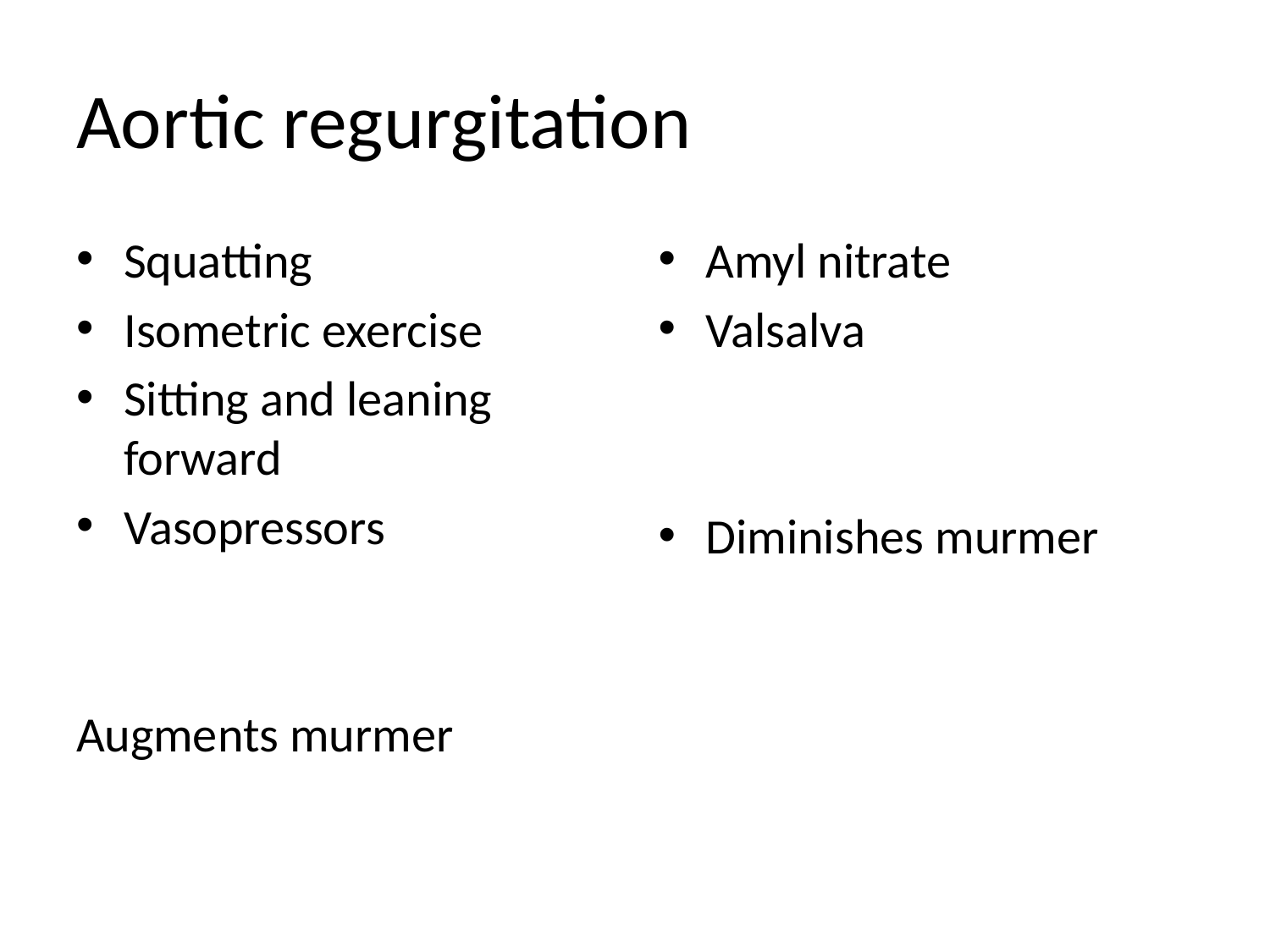

# Aortic regurgitation
Squatting
Isometric exercise
Sitting and leaning forward
Vasopressors

Augments murmer
Amyl nitrate
Valsalva

Diminishes murmer